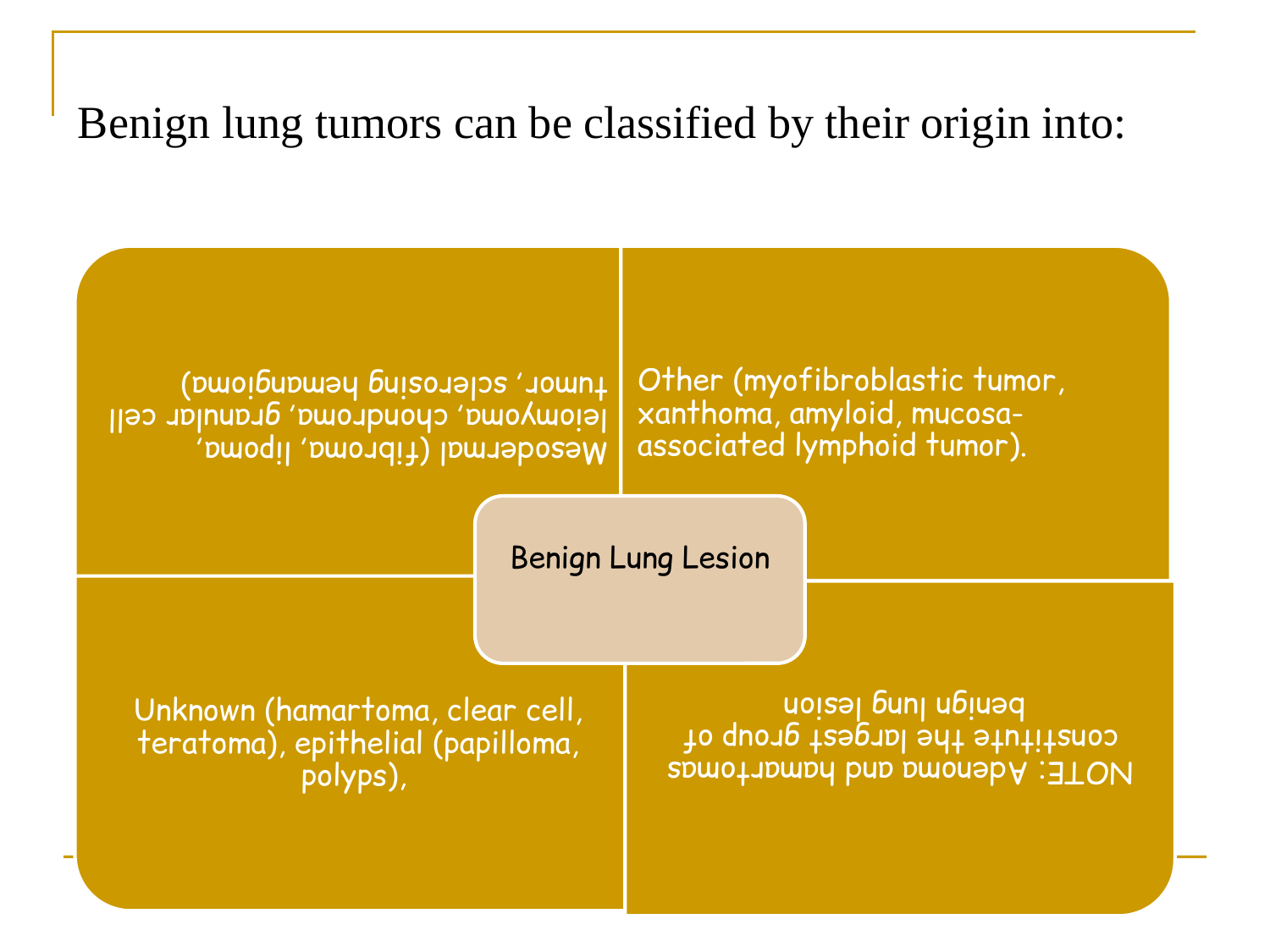

Benign lung tumors can be classified by their origin into:

Mesodermal (fibroma, lipoma, leiomyoma, chondroma, granular cell tumor, sclerosing hemangioma)

Other (myofibroblastic tumor, xanthoma, amyloid, mucosa-associated lymphoid tumor).
Unknown (hamartoma, clear cell, teratoma), epithelial (papilloma, polyps),
NOTE: Adenoma and hamartomas constitute the largest group of benign lung lesion
Benign Lung Lesion